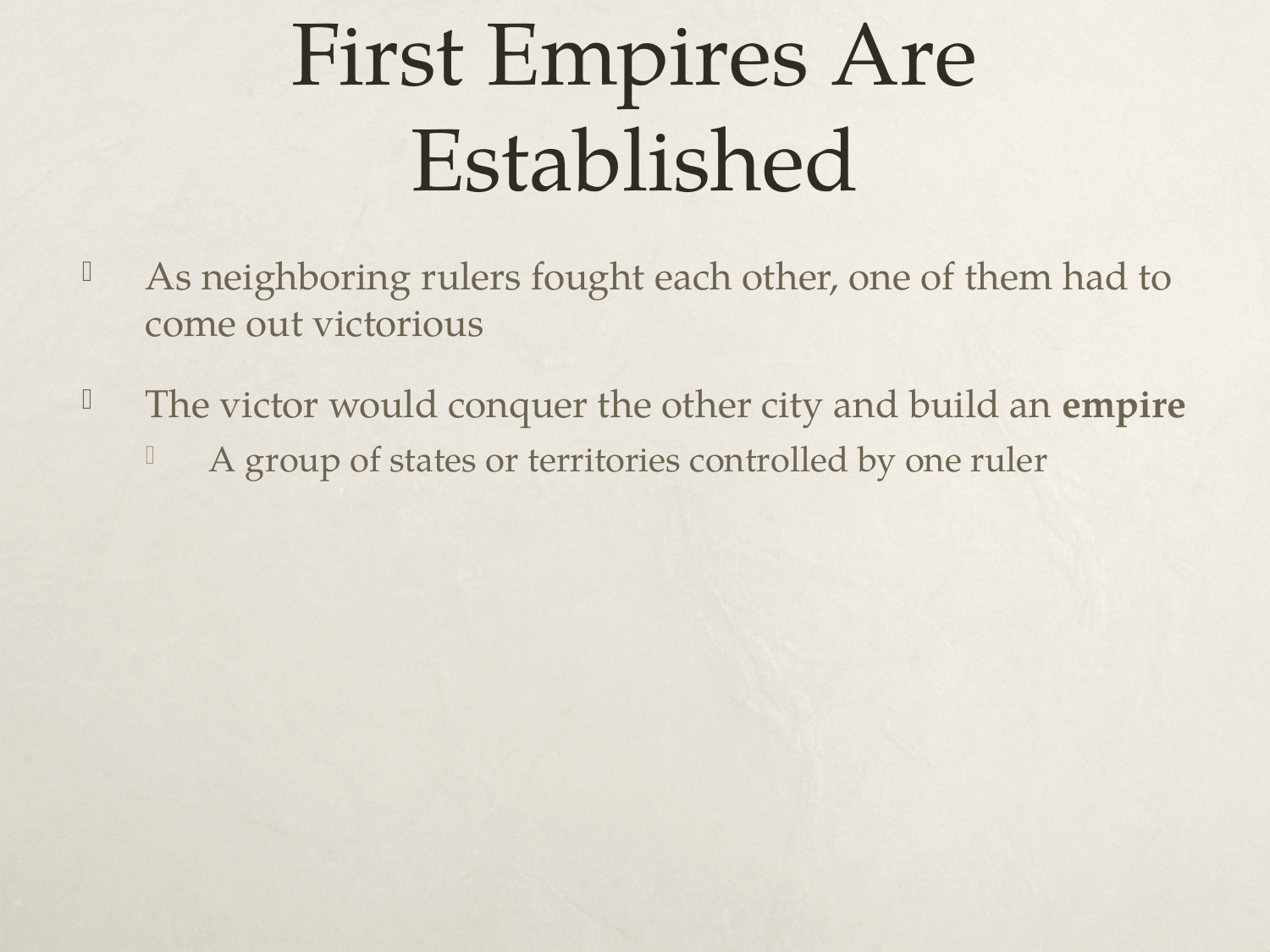

# First Empires Are Established
As neighboring rulers fought each other, one of them had to come out victorious
The victor would conquer the other city and build an empire
A group of states or territories controlled by one ruler